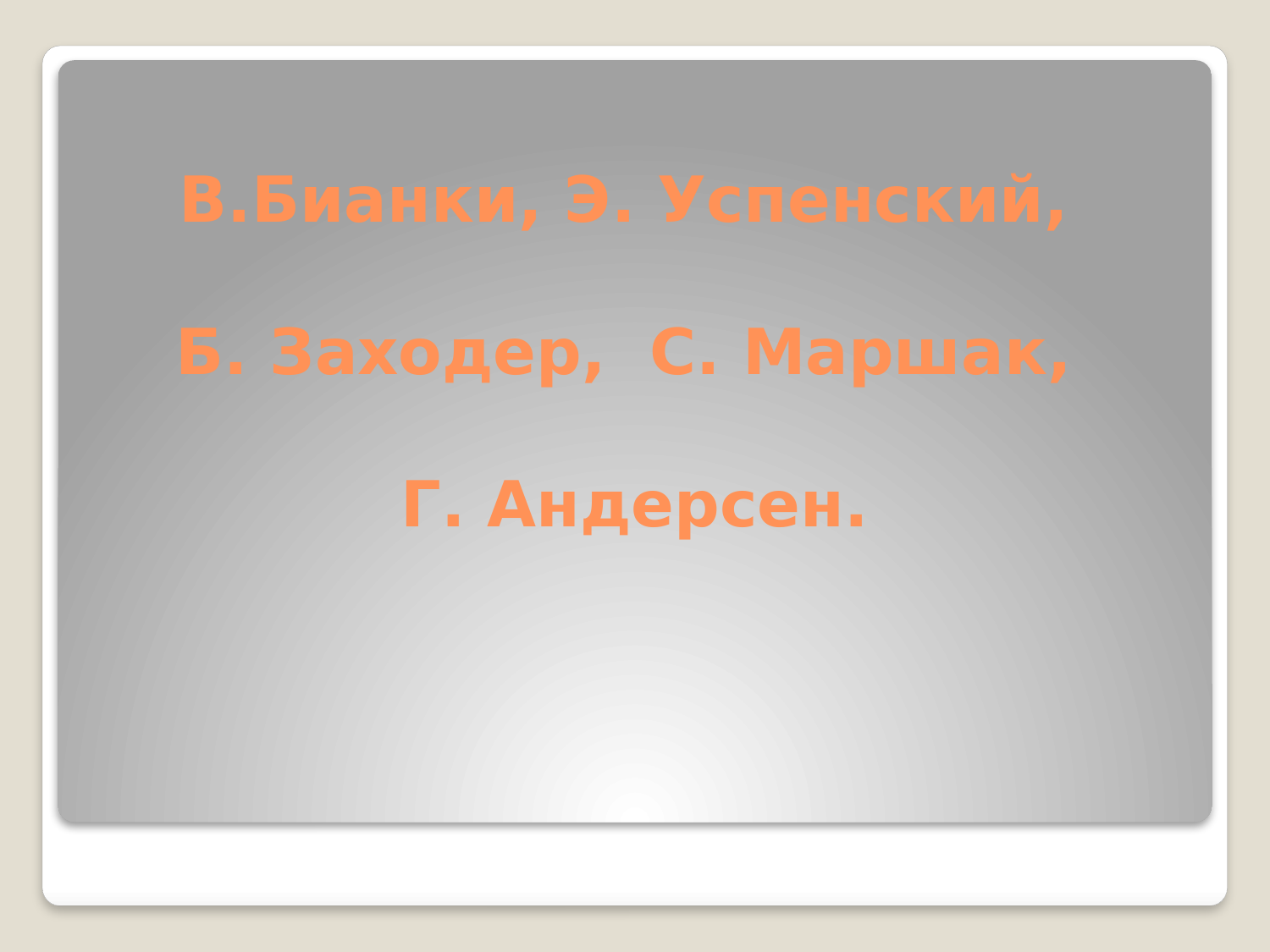

# В.Бианки, Э. Успенский, Б. Заходер,  С. Маршак, Г. Андерсен.